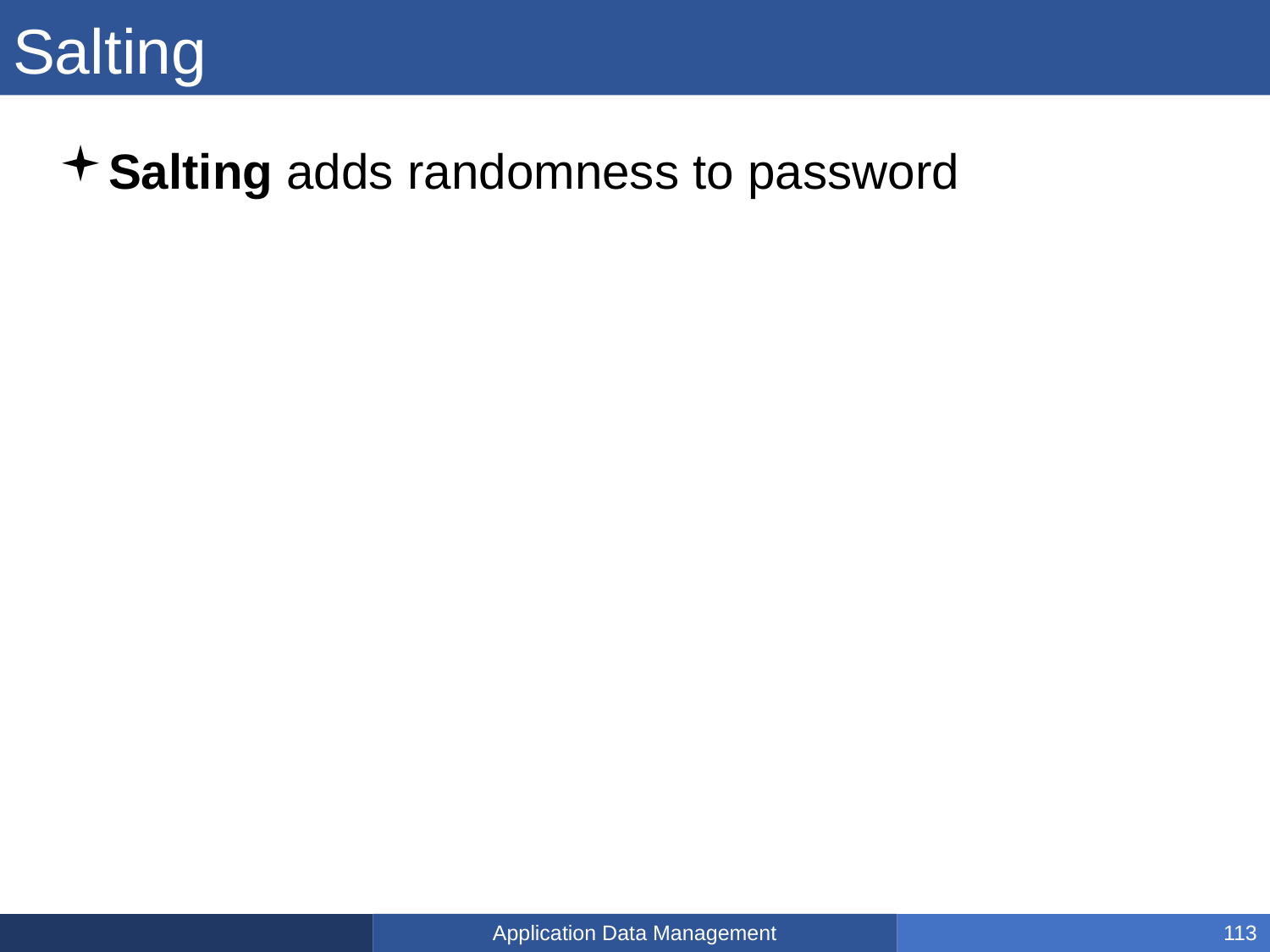

# Salting
Salting adds randomness to password
Application Data Management
113